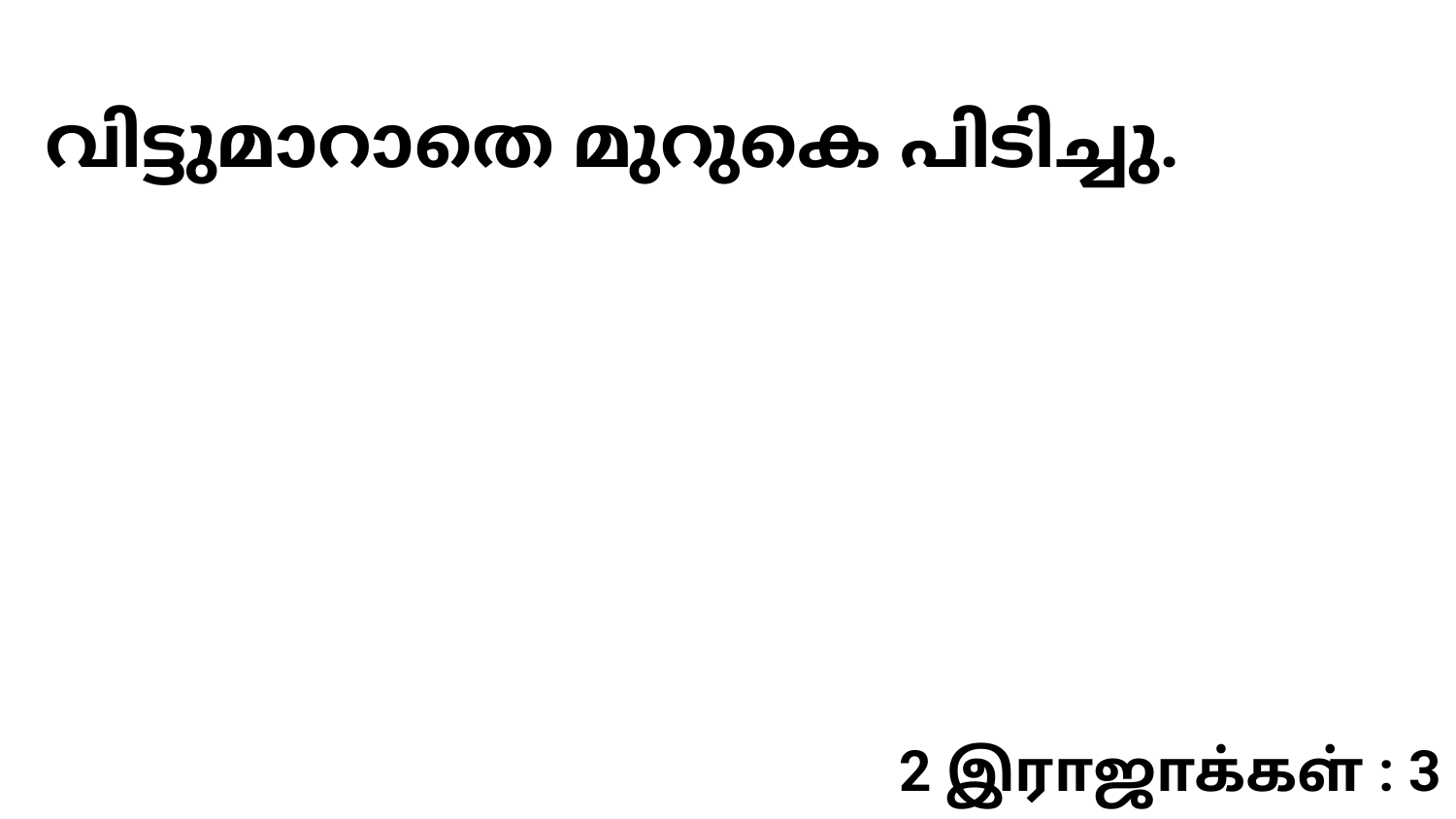

വിട്ടുമാറാതെ മുറുകെ പിടിച്ചു.
2 இராஜாக்கள் : 3